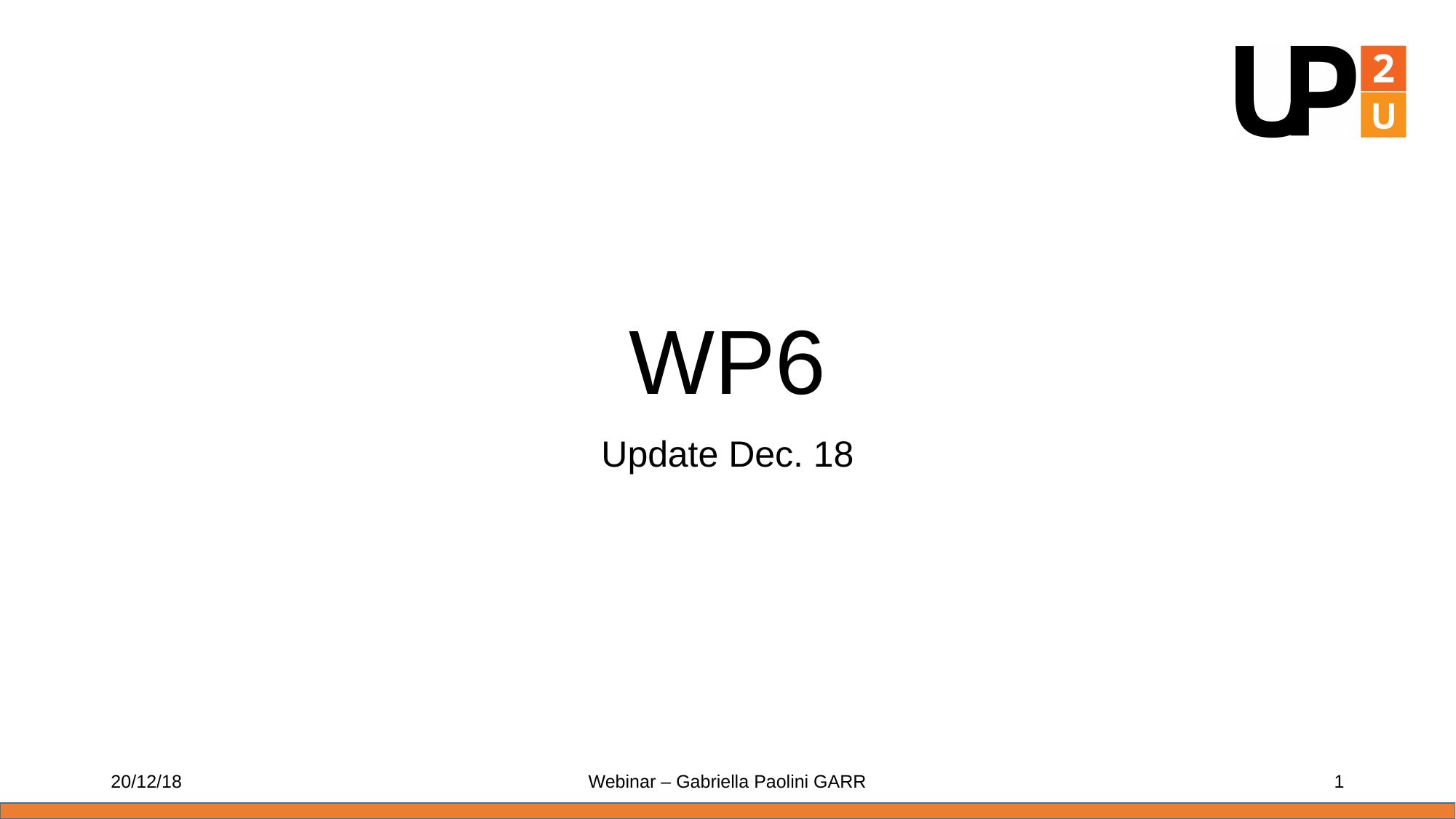

# WP6
Update Dec. 18
20/12/18
Webinar – Gabriella Paolini GARR
1